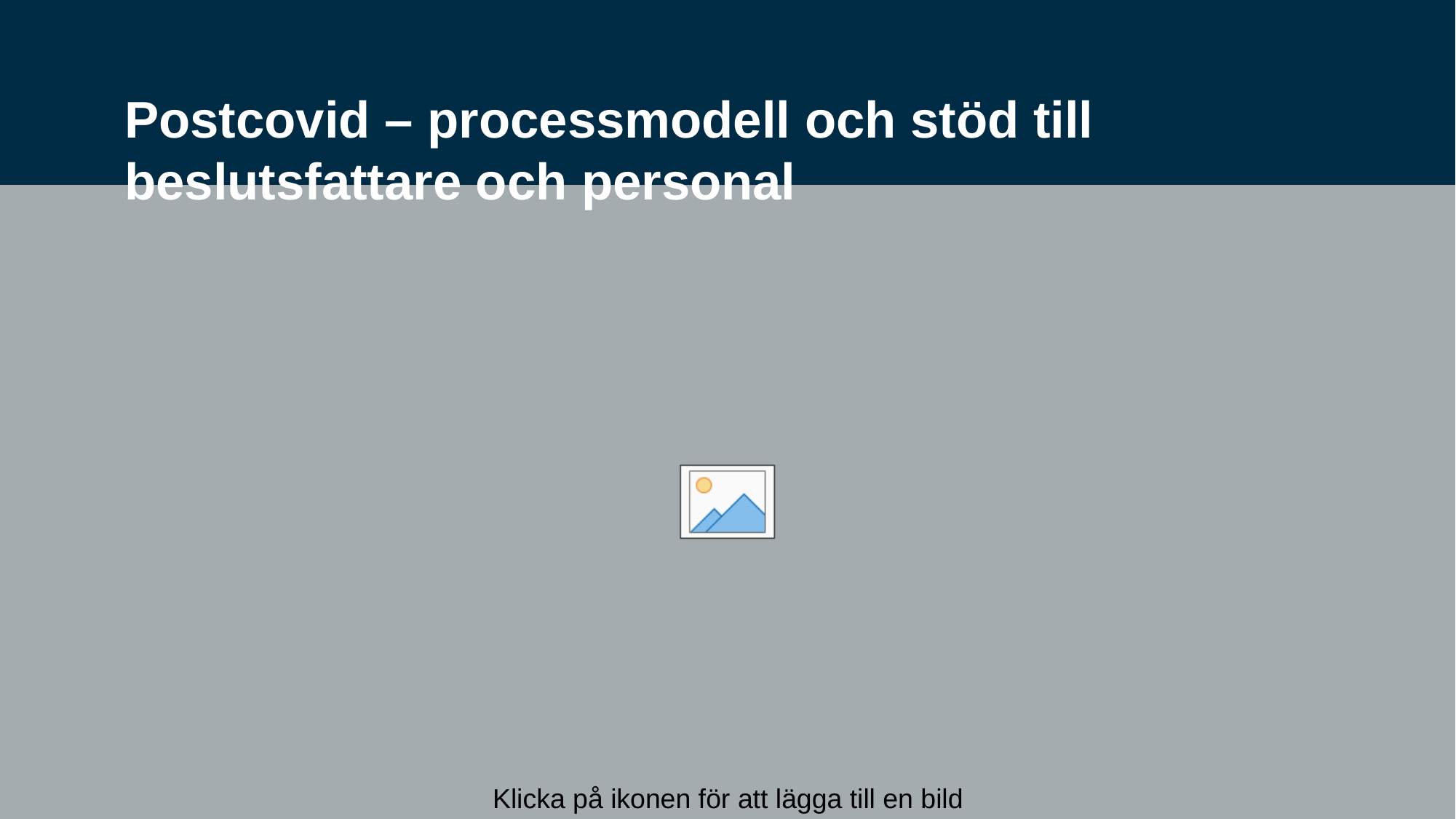

# Postcovid – processmodell och stöd till beslutsfattare och personal